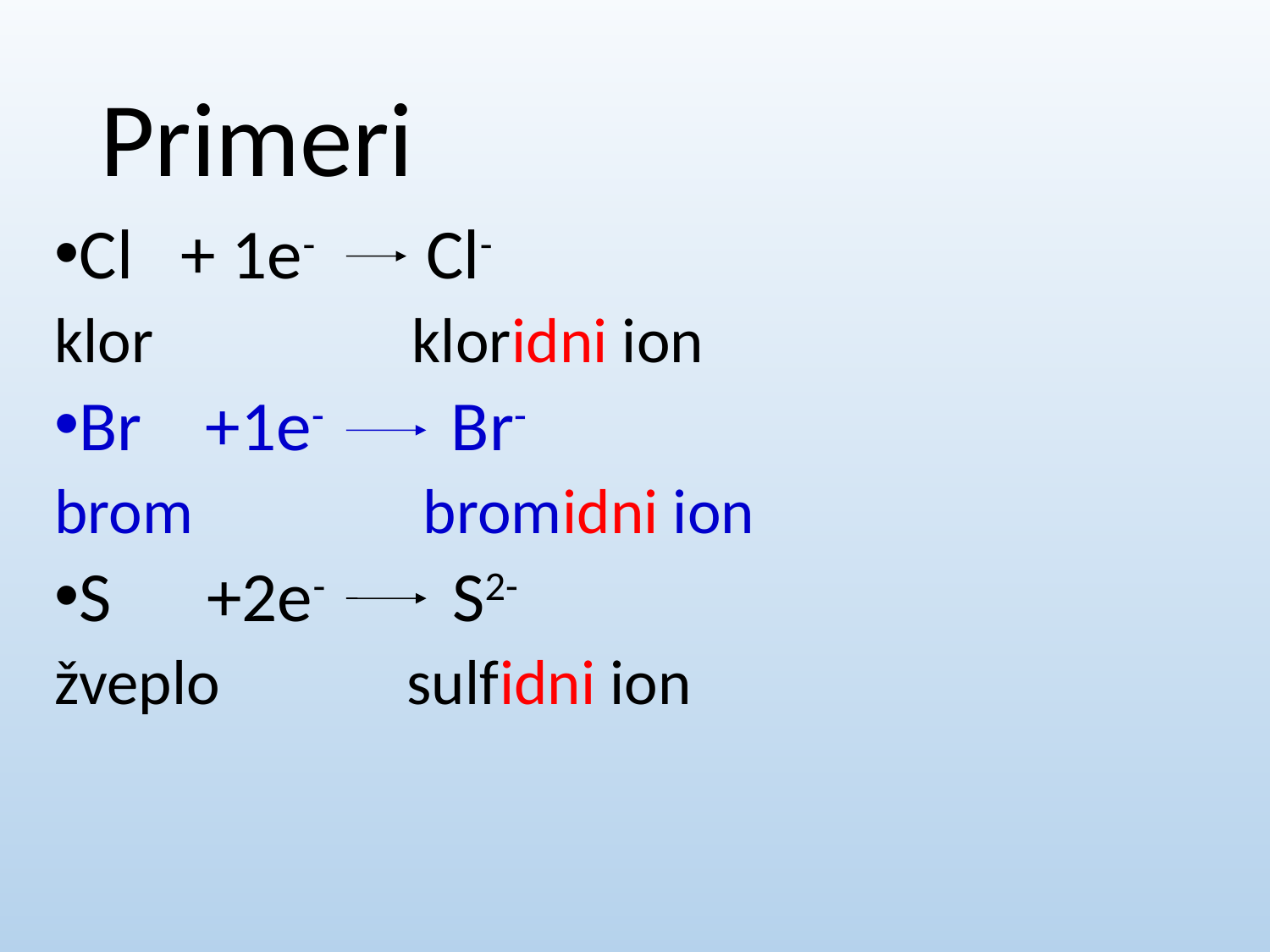

# Primeri
Cl   + 1e-       Cl-
klor                  kloridni ion
Br    +1e-        Br-
brom                bromidni ion
S      +2e-        S2-
žveplo             sulfidni ion